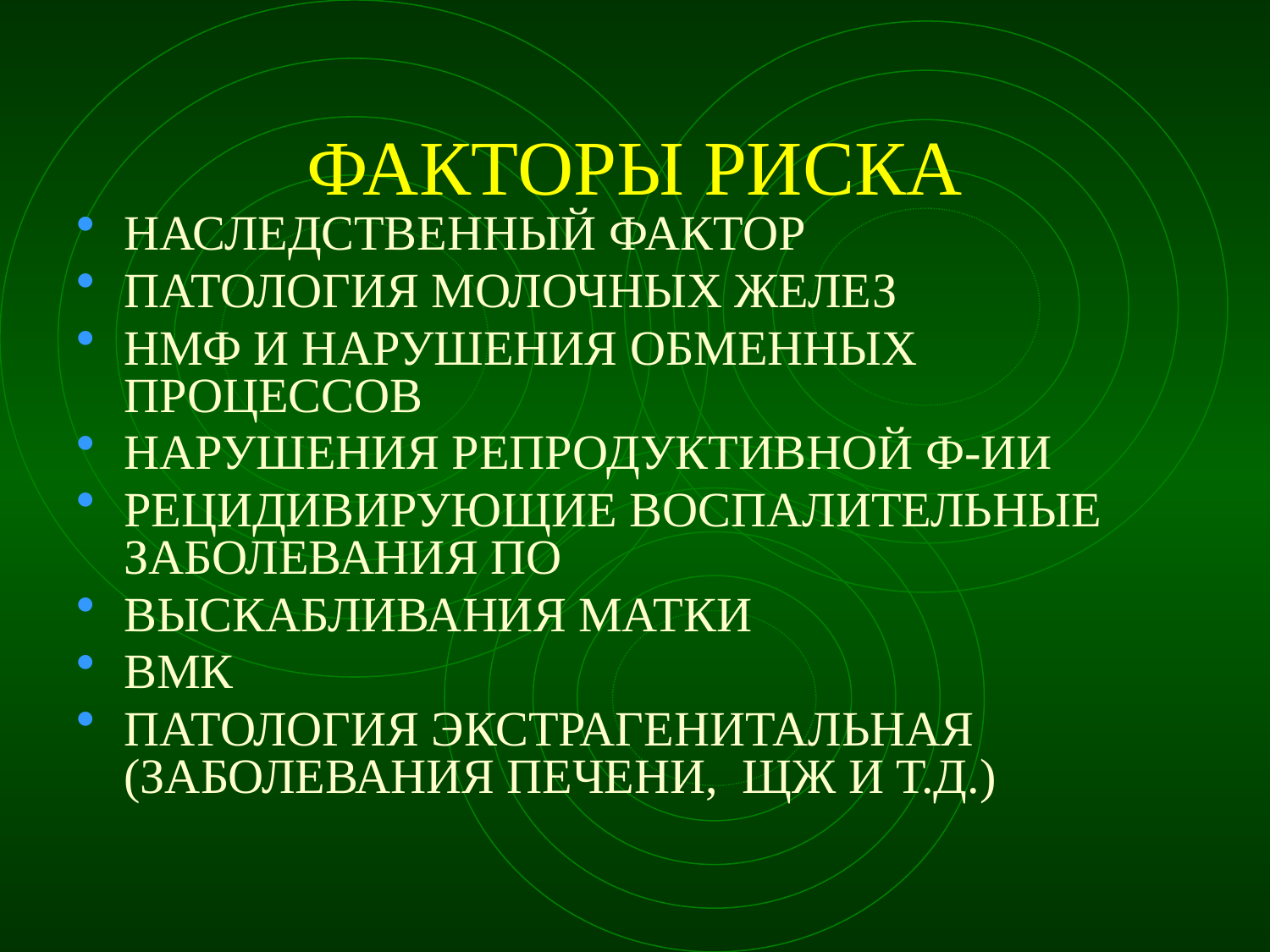

# ФАКТОРЫ РИСКА
НАСЛЕДСТВЕННЫЙ ФАКТОР
ПАТОЛОГИЯ МОЛОЧНЫХ ЖЕЛЕЗ
НМФ И НАРУШЕНИЯ ОБМЕННЫХ ПРОЦЕССОВ
НАРУШЕНИЯ РЕПРОДУКТИВНОЙ Ф-ИИ
РЕЦИДИВИРУЮЩИЕ ВОСПАЛИТЕЛЬНЫЕ ЗАБОЛЕВАНИЯ ПО
ВЫСКАБЛИВАНИЯ МАТКИ
ВМК
ПАТОЛОГИЯ ЭКСТРАГЕНИТАЛЬНАЯ  (ЗАБОЛЕВАНИЯ ПЕЧЕНИ,  ЩЖ И Т.Д.)